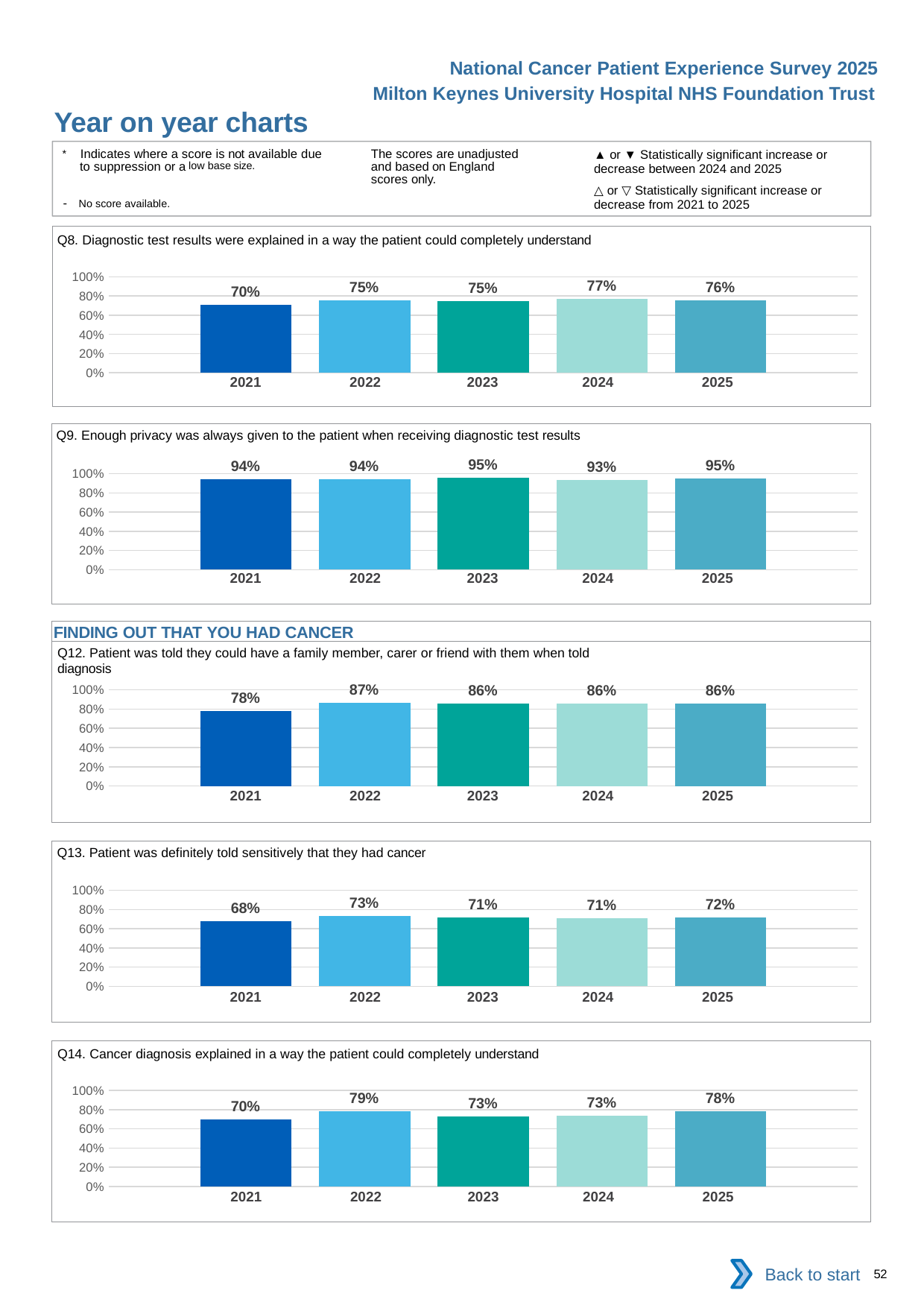

National Cancer Patient Experience Survey 2025
Milton Keynes University Hospital NHS Foundation Trust
Year on year charts (2)

The scores are unadjusted and based on England scores only.
*  Indicates where a score is not available due to suppression or a low base size.
- No score available.
▲ or ▼ Statistically significant increase or decrease between 2024 and 2025
△ or ▽ Statistically significant increase or decrease from 2021 to 2025
Q8. Diagnostic test results were explained in a way the patient could completely understand

### Chart

| Category | 2021 | 2022 | 2023 | 2024 | 2025 |
|---|---|---|---|---|---|
| Category 1 | 0.7035831 | 0.751634 | 0.747541 | 0.7734139 | 0.7558528 |
| 2021 | 2022 | 2023 | 2024 | 2025 |
| --- | --- | --- | --- | --- |
|  |  |  |  |  |
Q9. Enough privacy was always given to the patient when receiving diagnostic test results

### Chart

| Category | 2021 | 2022 | 2023 | 2024 | 2025 |
|---|---|---|---|---|---|
| Category 1 | 0.9419355 | 0.9389067 | 0.9540983 | 0.9313433 | 0.9491525 |
| 2021 | 2022 | 2023 | 2024 | 2025 |
| --- | --- | --- | --- | --- |
|  |  |  |  |  |
FINDING OUT THAT YOU HAD CANCER
Q12. Patient was told they could have a family member, carer or friend with them when told diagnosis

### Chart

| Category | 2021 | 2022 | 2023 | 2024 | 2025 |
|---|---|---|---|---|---|
| Category 1 | 0.7784615 | 0.8683386 | 0.8575668 | 0.8575269 | 0.8601823 |
| 2021 | 2022 | 2023 | 2024 | 2025 |
| --- | --- | --- | --- | --- |
|  |  |  |  |  |
Q13. Patient was definitely told sensitively that they had cancer

### Chart

| Category | 2021 | 2022 | 2023 | 2024 | 2025 |
|---|---|---|---|---|---|
| Category 1 | 0.6793003 | 0.7346939 | 0.7146893 | 0.7091837 | 0.7196532 |
| 2021 | 2022 | 2023 | 2024 | 2025 |
| --- | --- | --- | --- | --- |
|  |  |  |  |  |
Q14. Cancer diagnosis explained in a way the patient could completely understand

### Chart

| Category | 2021 | 2022 | 2023 | 2024 | 2025 |
|---|---|---|---|---|---|
| Category 1 | 0.6997085 | 0.7852941 | 0.7325906 | 0.7341772 | 0.7824859 |
| 2021 | 2022 | 2023 | 2024 | 2025 |
| --- | --- | --- | --- | --- |
|  |  |  |  |  |
Back to start

52